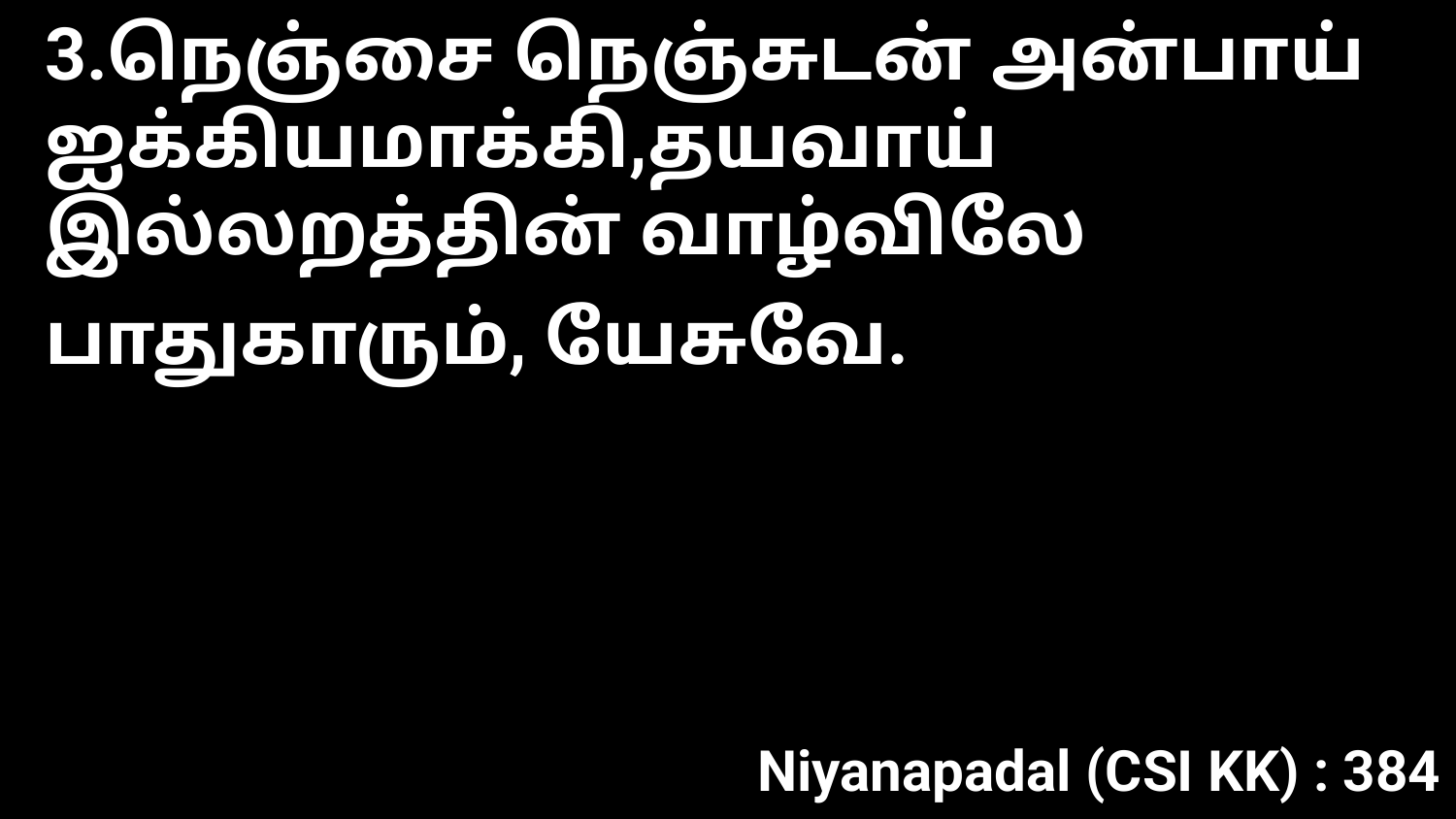

3.நெஞ்சை நெஞ்சுடன் அன்பாய்
ஐக்கியமாக்கி,தயவாய்
இல்லறத்தின் வாழ்விலே
பாதுகாரும், யேசுவே.
Niyanapadal (CSI KK) : 384